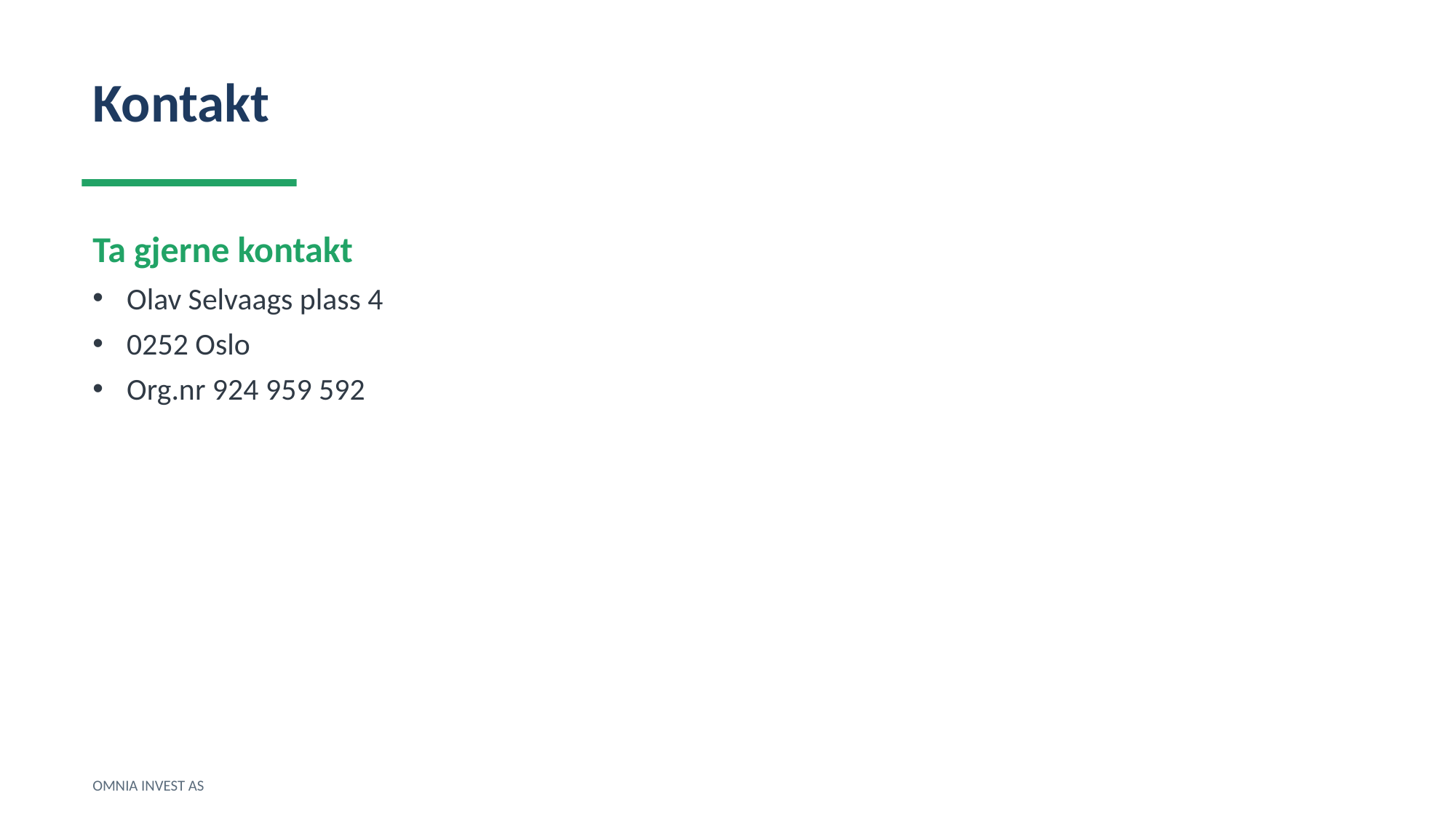

Kontakt

Ta gjerne kontakt
Olav Selvaags plass 4
0252 Oslo
Org.nr 924 959 592
OMNIA INVEST AS